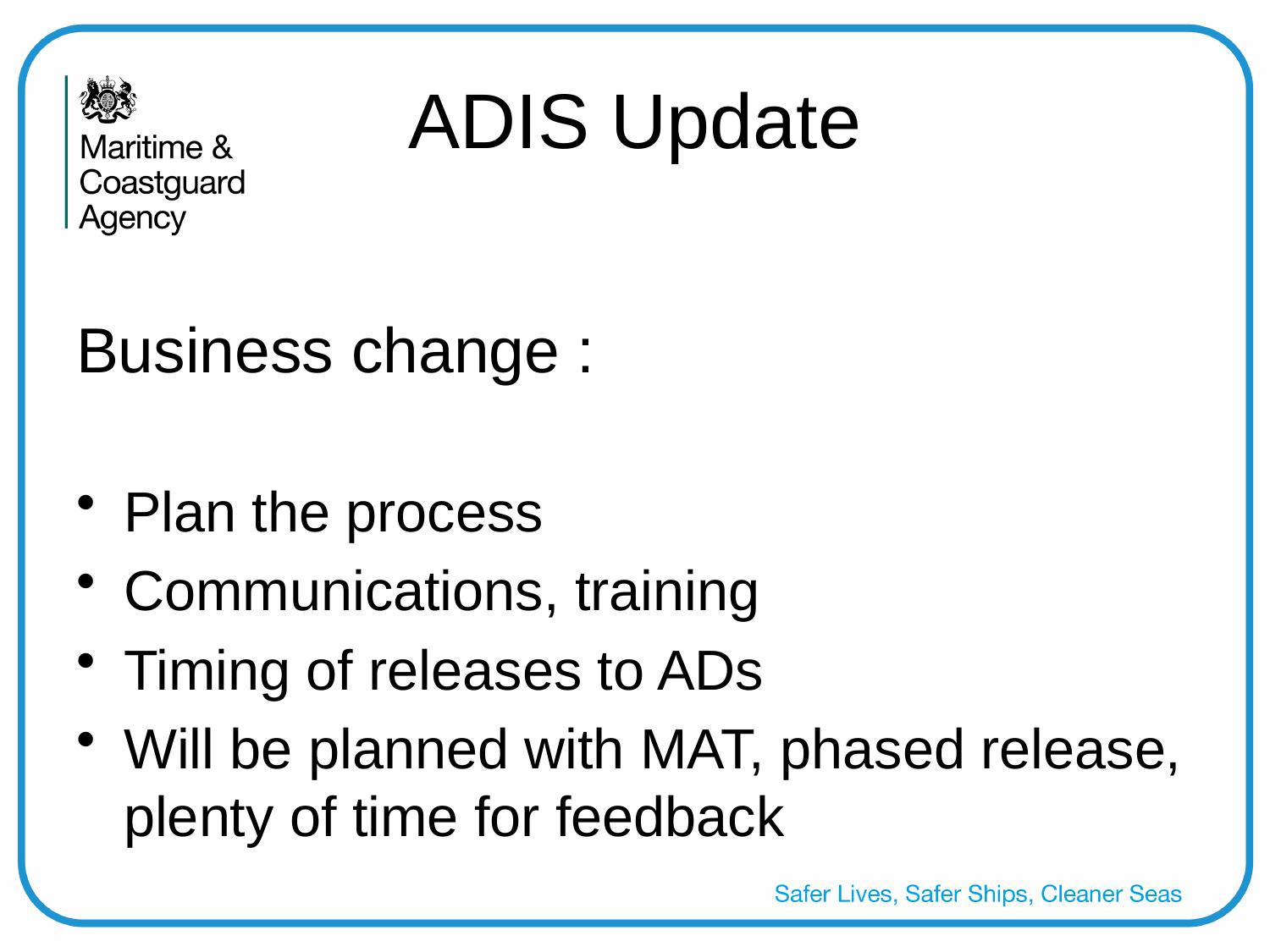

# ADIS Update

Business change :

Plan the process
Communications, training
Timing of releases to ADs
Will be planned with MAT, phased release, plenty of time for feedback